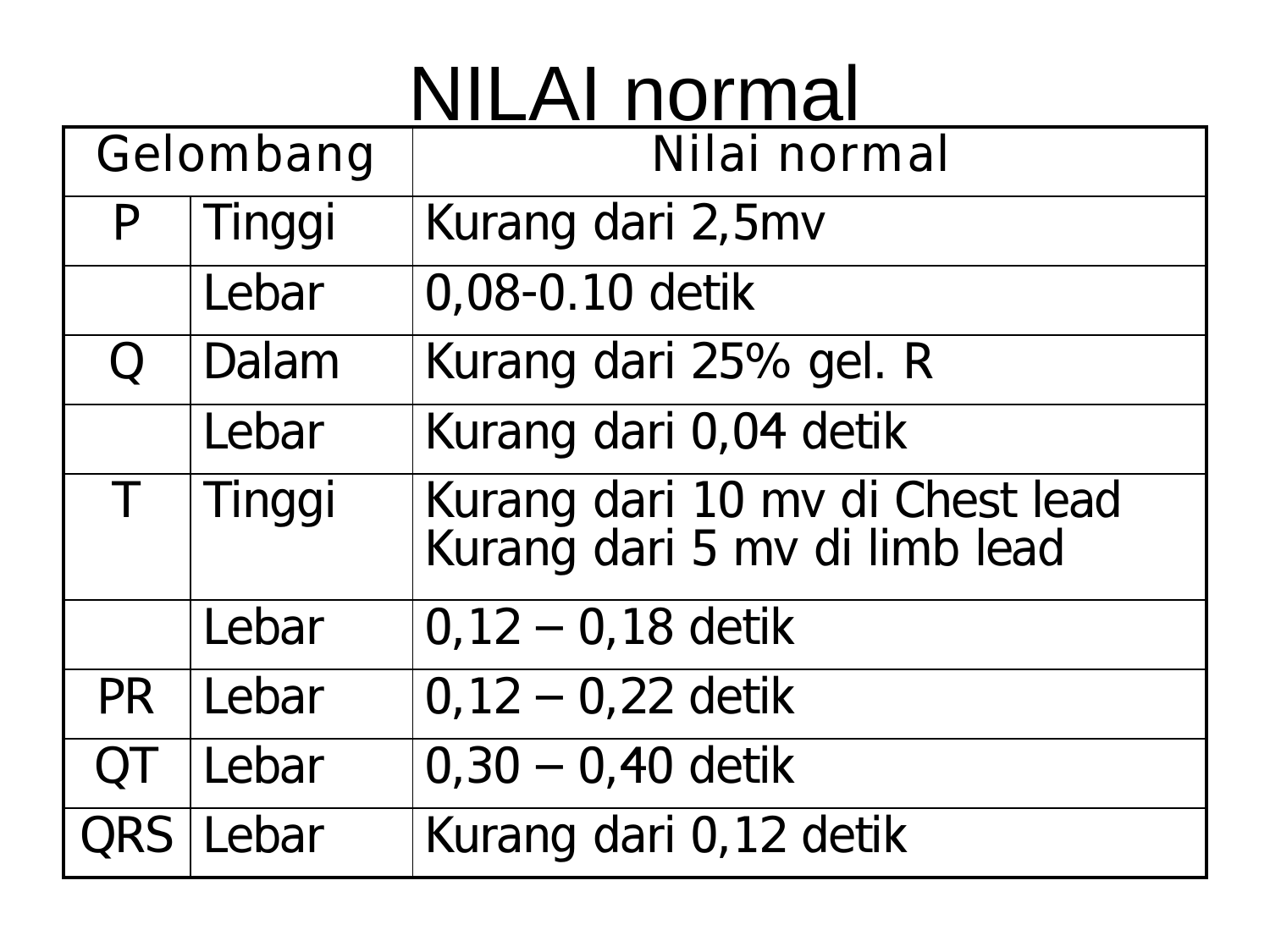

# NILAI normal
| Gelombang |  | Nilai normal |
| --- | --- | --- |
| P | Tinggi | Kurang dari 2,5mv |
|  | Lebar | 0,08-0.10 detik |
| Q | Dalam | Kurang dari 25% gel. R |
|  | Lebar | Kurang dari 0,04 detik |
| T | Tinggi | Kurang dari 10 mv di Chest lead Kurang dari 5 mv di limb lead |
|  | Lebar | 0,12 – 0,18 detik |
| PR | Lebar | 0,12 – 0,22 detik |
| QT | Lebar | 0,30 – 0,40 detik |
| QRS | Lebar | Kurang dari 0,12 detik |